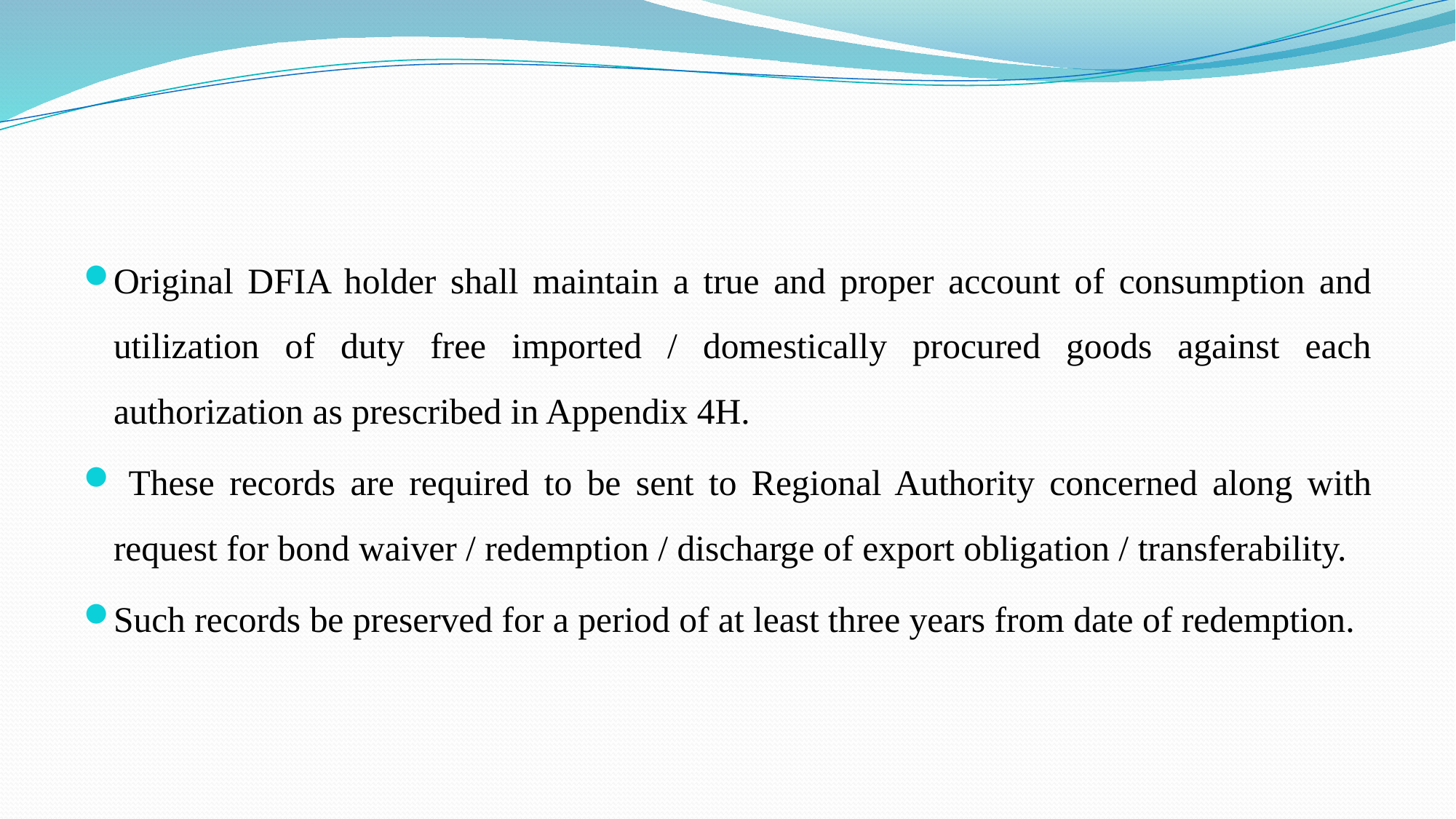

#
Original DFIA holder shall maintain a true and proper account of consumption and utilization of duty free imported / domestically procured goods against each authorization as prescribed in Appendix 4H.
 These records are required to be sent to Regional Authority concerned along with request for bond waiver / redemption / discharge of export obligation / transferability.
Such records be preserved for a period of at least three years from date of redemption.